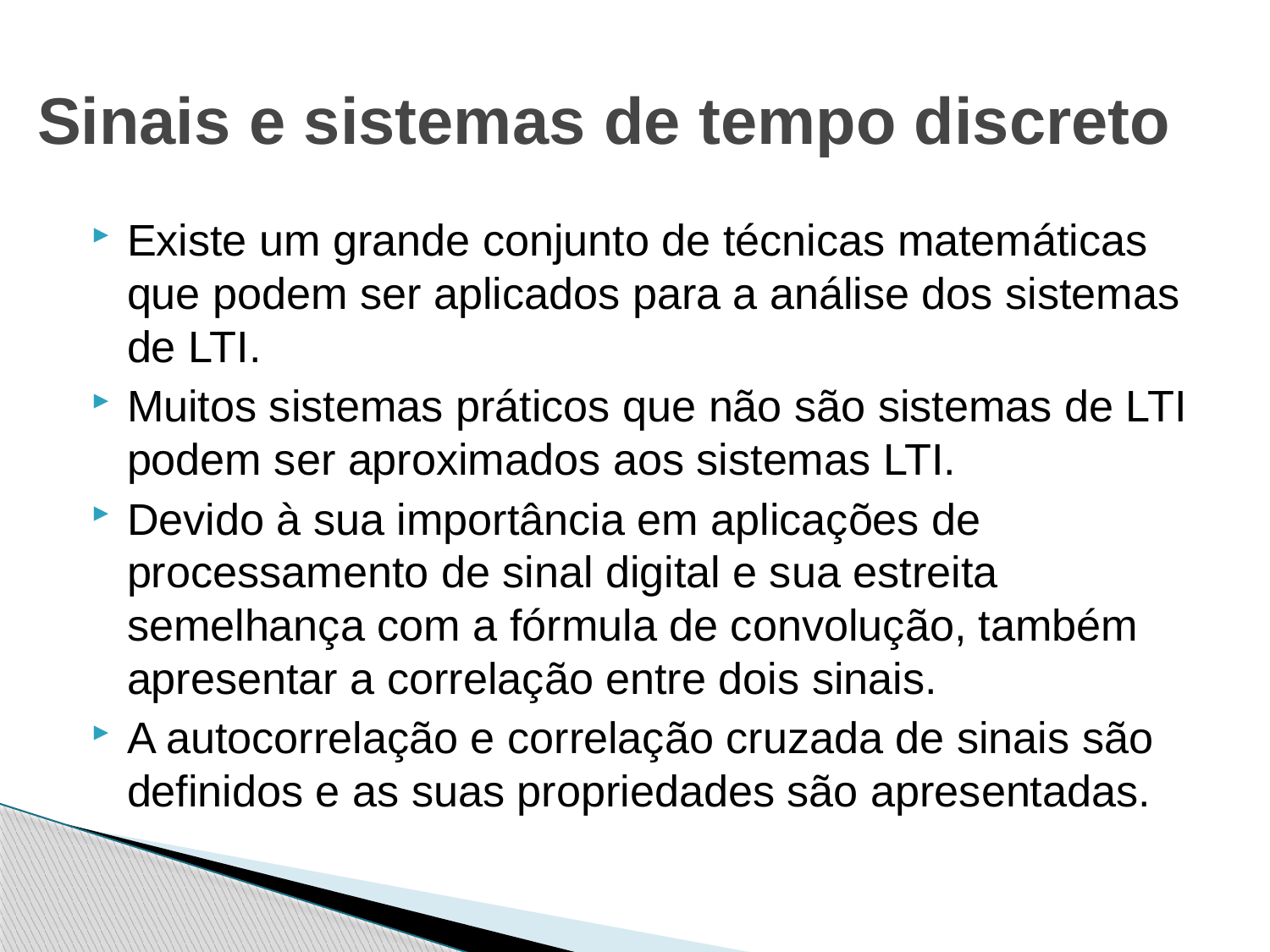

# Sinais e sistemas de tempo discreto
Existe um grande conjunto de técnicas matemáticas que podem ser aplicados para a análise dos sistemas de LTI.
Muitos sistemas práticos que não são sistemas de LTI podem ser aproximados aos sistemas LTI.
Devido à sua importância em aplicações de processamento de sinal digital e sua estreita semelhança com a fórmula de convolução, também apresentar a correlação entre dois sinais.
A autocorrelação e correlação cruzada de sinais são definidos e as suas propriedades são apresentadas.